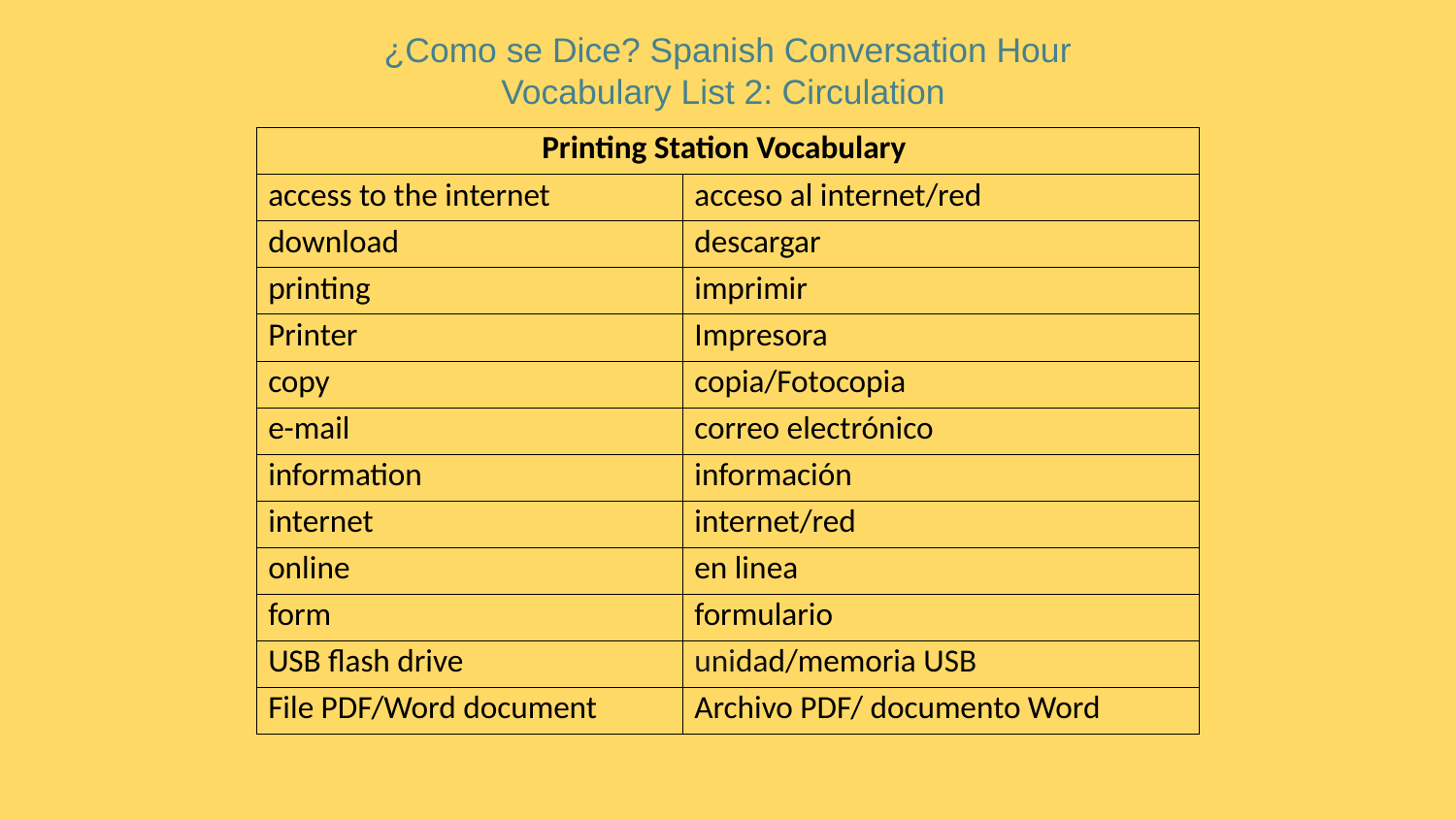

# ¿Como se Dice? Spanish Conversation Hour Vocabulary List 2: Circulation
| Printing Station Vocabulary |  |
| --- | --- |
| access to the internet | acceso al internet/red |
| download | descargar |
| printing | imprimir |
| Printer | Impresora |
| copy | copia/Fotocopia |
| e-mail | correo electrónico |
| information | información |
| internet | internet/red |
| online | en linea |
| form | formulario |
| USB flash drive | unidad/memoria USB |
| File PDF/Word document | Archivo PDF/ documento Word |